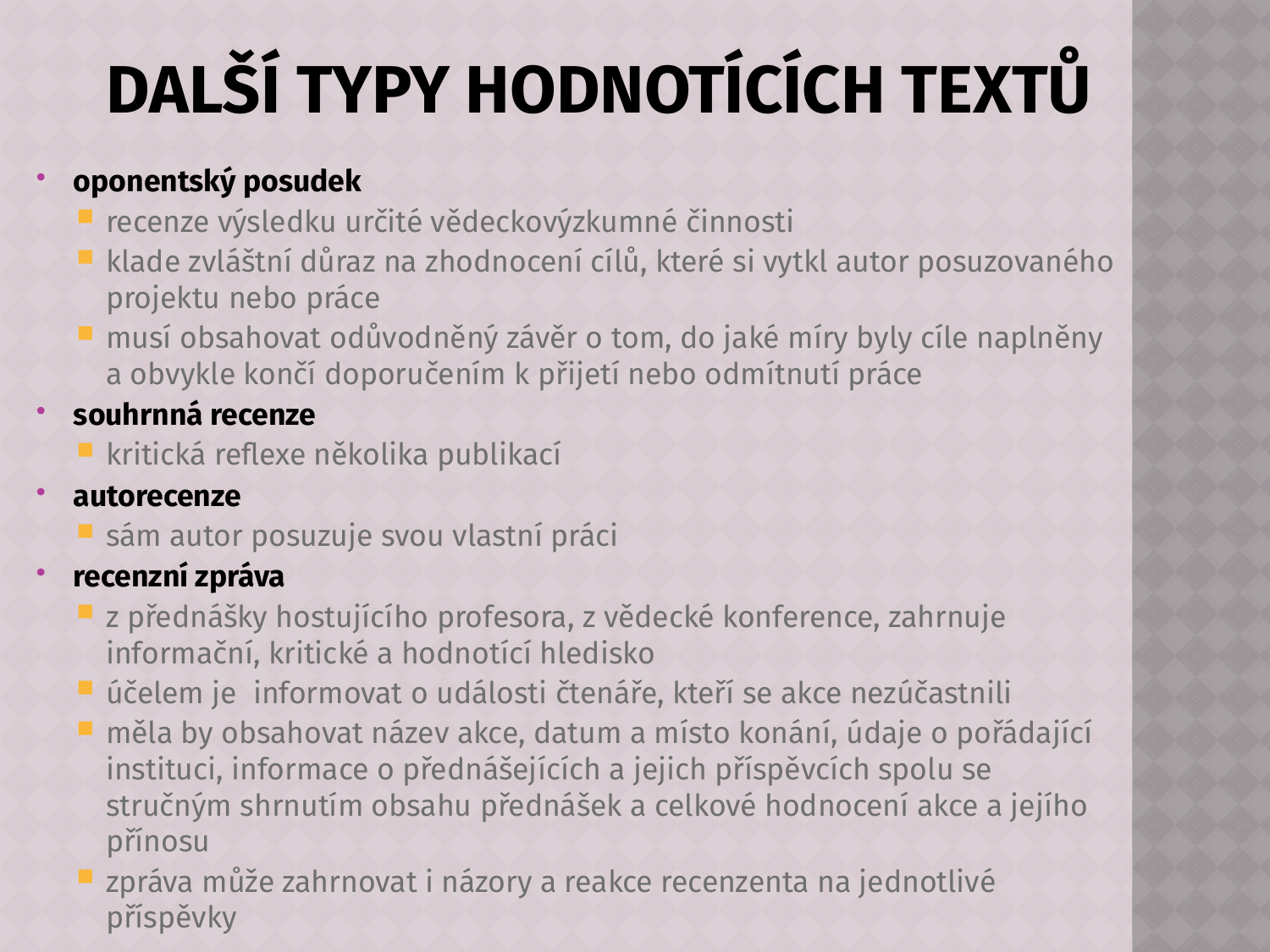

# Další typy hodnotících textů

oponentský posudek
recenze výsledku určité vědeckovýzkumné činnosti
klade zvláštní důraz na zhodnocení cílů, které si vytkl autor posuzovaného projektu nebo práce
musí obsahovat odůvodněný závěr o tom, do jaké míry byly cíle naplněny a obvykle končí doporučením k přijetí nebo odmítnutí práce
souhrnná recenze
kritická reflexe několika publikací
autorecenze
sám autor posuzuje svou vlastní práci
recenzní zpráva
z přednášky hostujícího profesora, z vědecké konference, zahrnuje informační, kritické a hodnotící hledisko
účelem je  informovat o události čtenáře, kteří se akce nezúčastnili
měla by obsahovat název akce, datum a místo konání, údaje o pořádající instituci, informace o přednášejících a jejich příspěvcích spolu se stručným shrnutím obsahu přednášek a celkové hodnocení akce a jejího přínosu
zpráva může zahrnovat i názory a reakce recenzenta na jednotlivé příspěvky